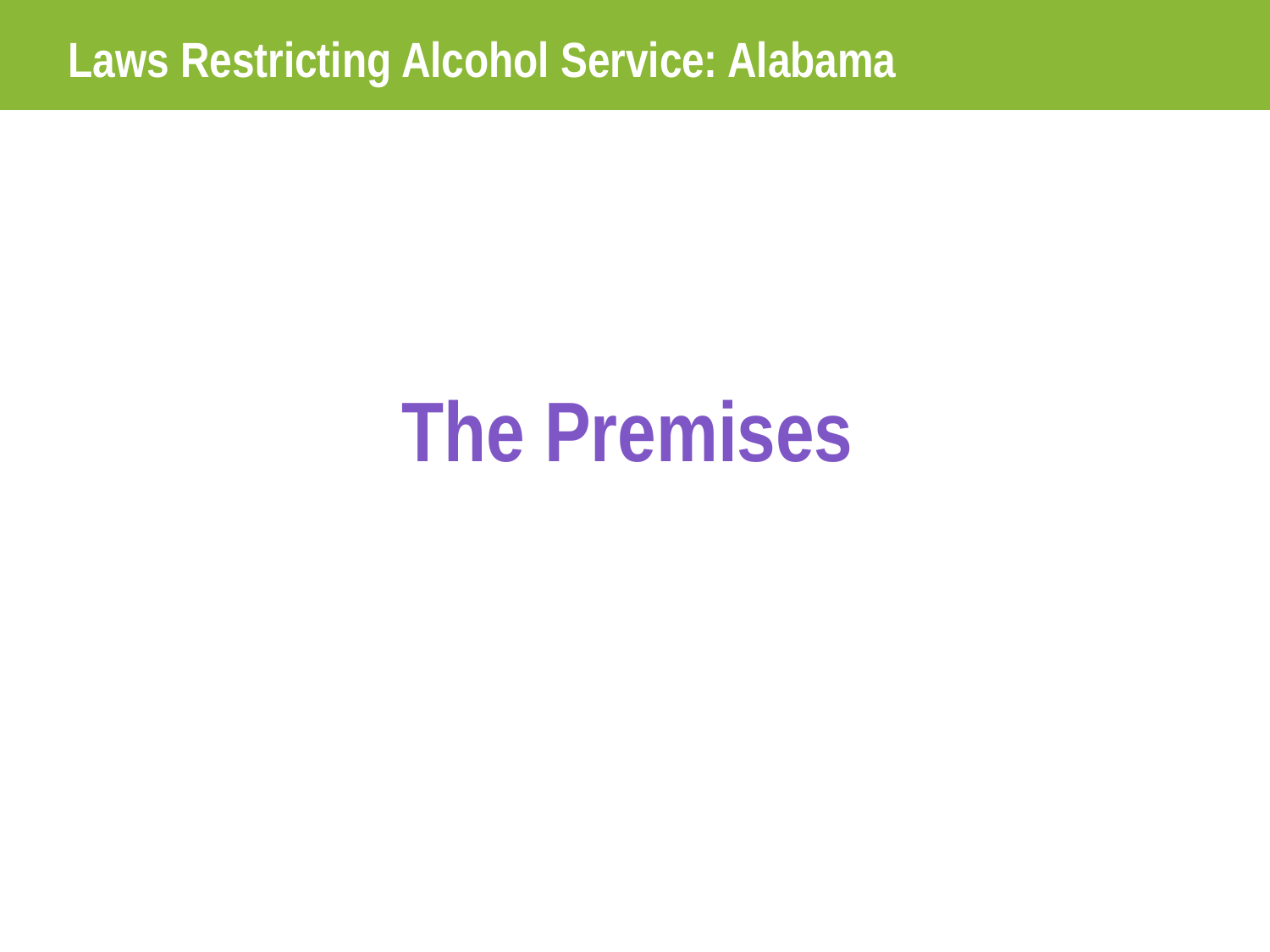

Laws Restricting Alcohol Service: Alabama

The Premises